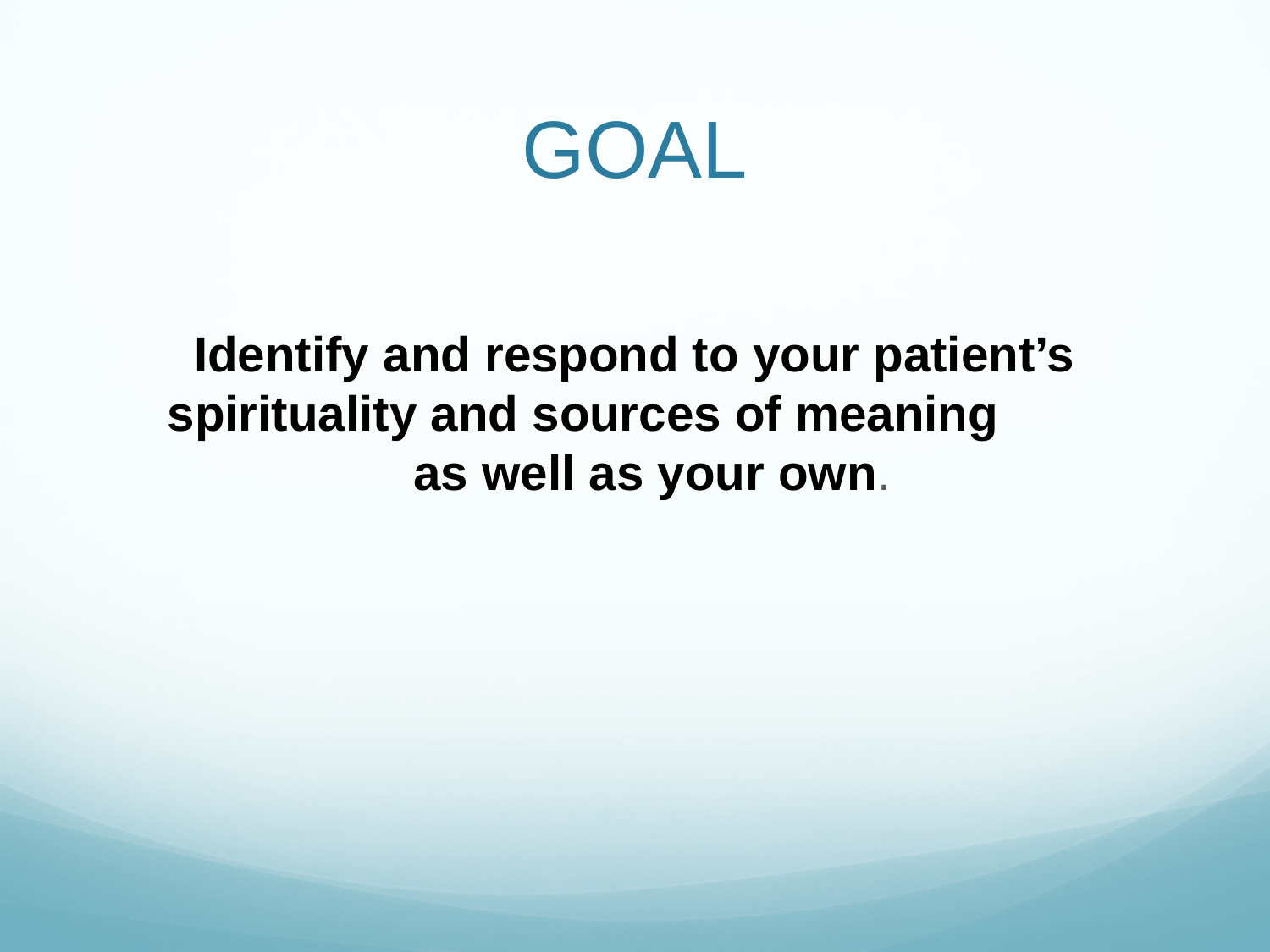

# GOAL

Identify and respond to your patient’s spirituality and sources of meaning            as well as your own.